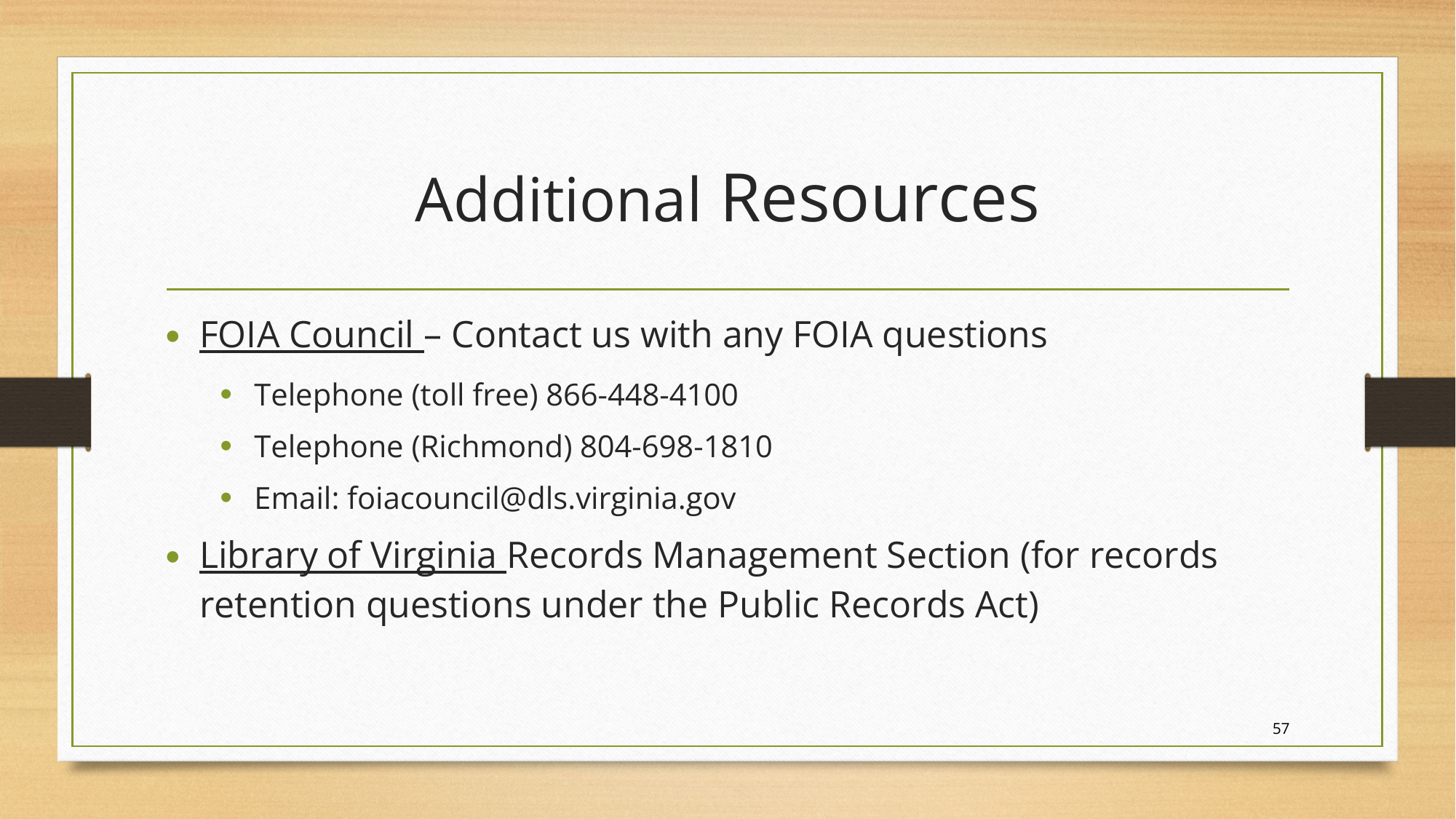

# Additional Resources
FOIA Council – Contact us with any FOIA questions
Telephone (toll free) 866-448-4100
Telephone (Richmond) 804-698-1810
Email: foiacouncil@dls.virginia.gov
Library of Virginia Records Management Section (for records retention questions under the Public Records Act)

57